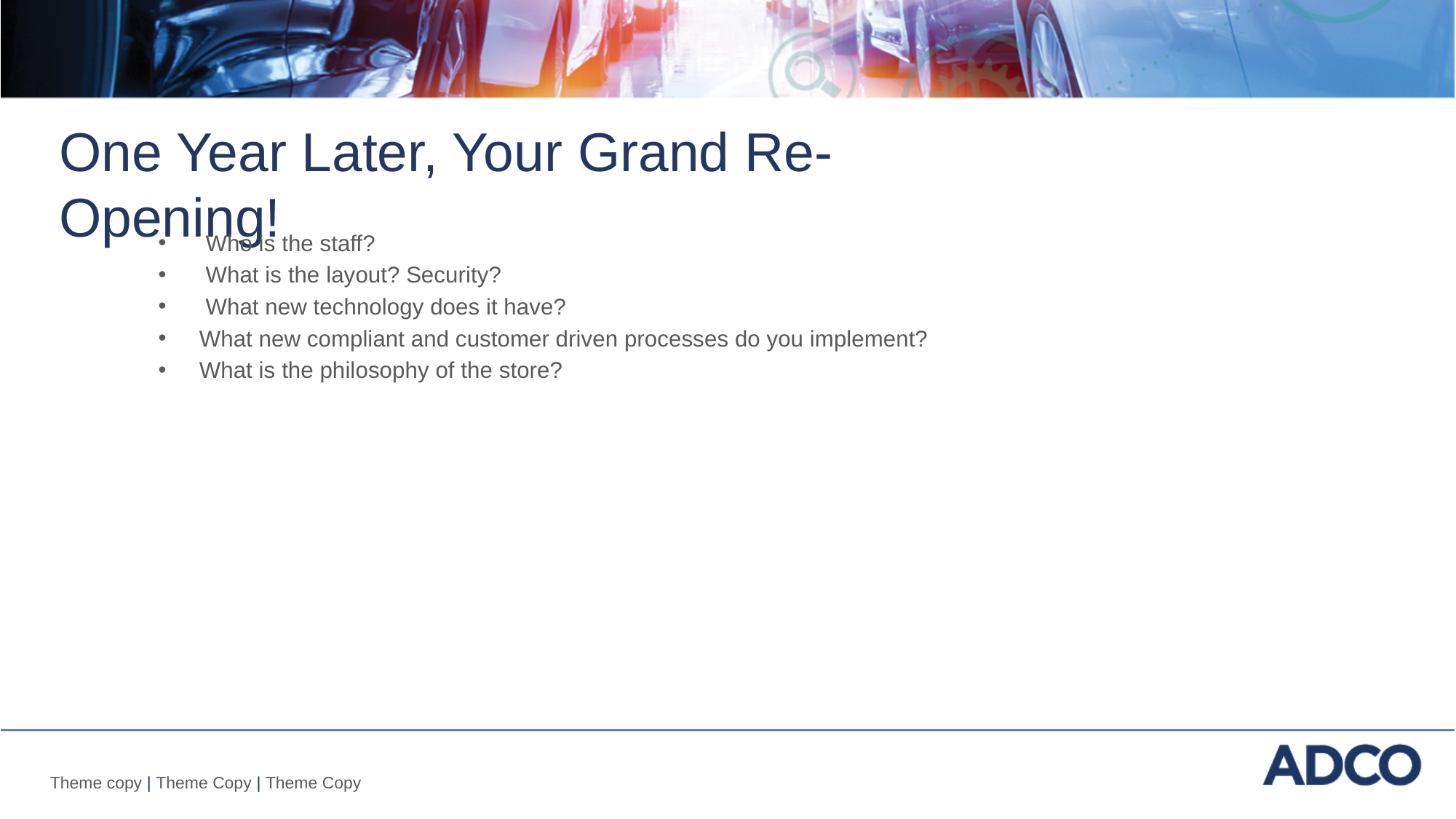

One Year Later, Your Grand Re-Opening!
 Who is the staff?
 What is the layout? Security?
 What new technology does it have?
What new compliant and customer driven processes do you implement?
What is the philosophy of the store?

Theme copy | Theme Copy | Theme Copy